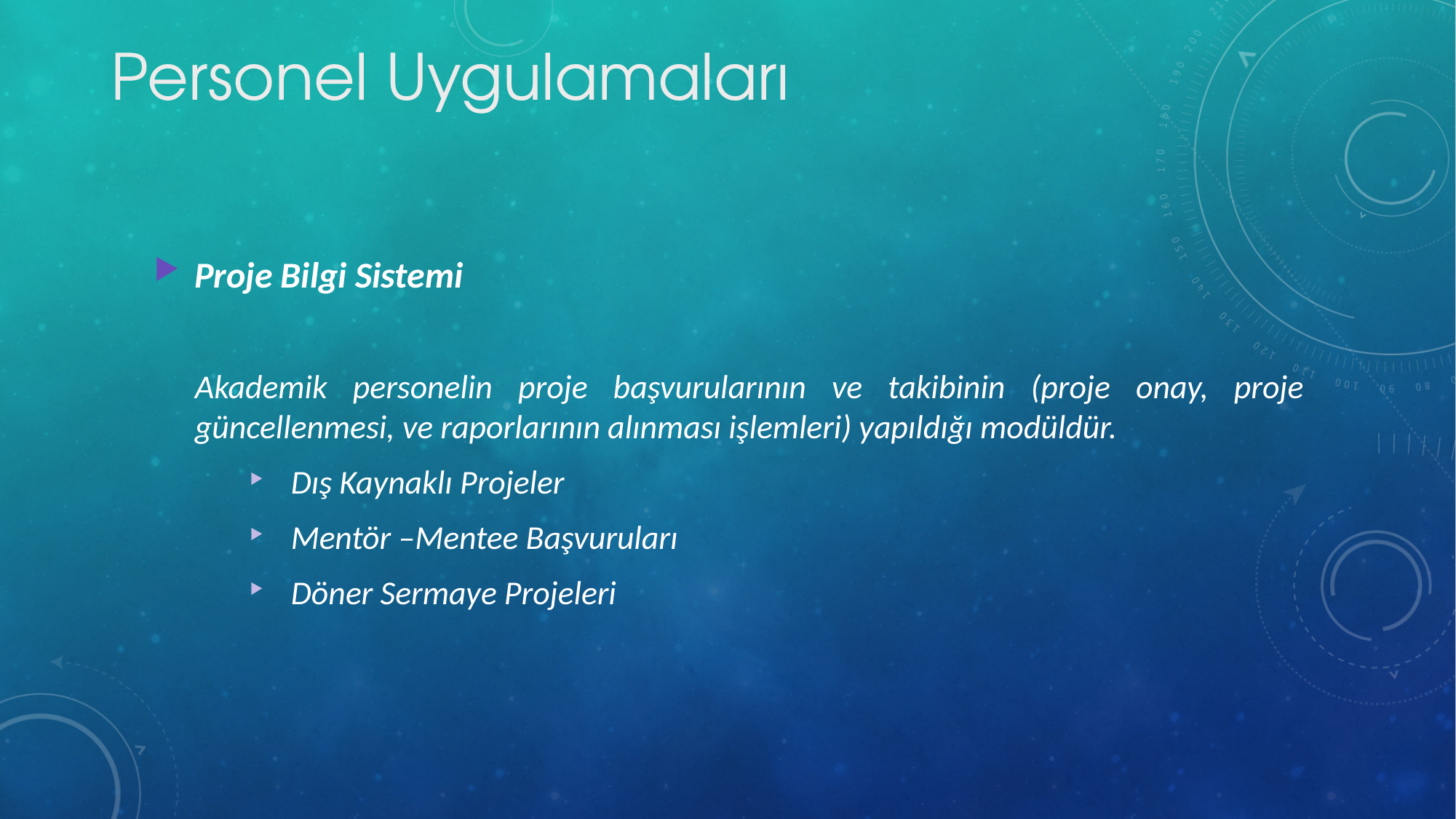

Personel Uygulamaları
Proje Bilgi Sistemi

	Akademik personelin proje başvurularının ve takibinin (proje onay, proje güncellenmesi, ve raporlarının alınması işlemleri) yapıldığı modüldür.
Dış Kaynaklı Projeler
Mentör –Mentee Başvuruları
Döner Sermaye Projeleri